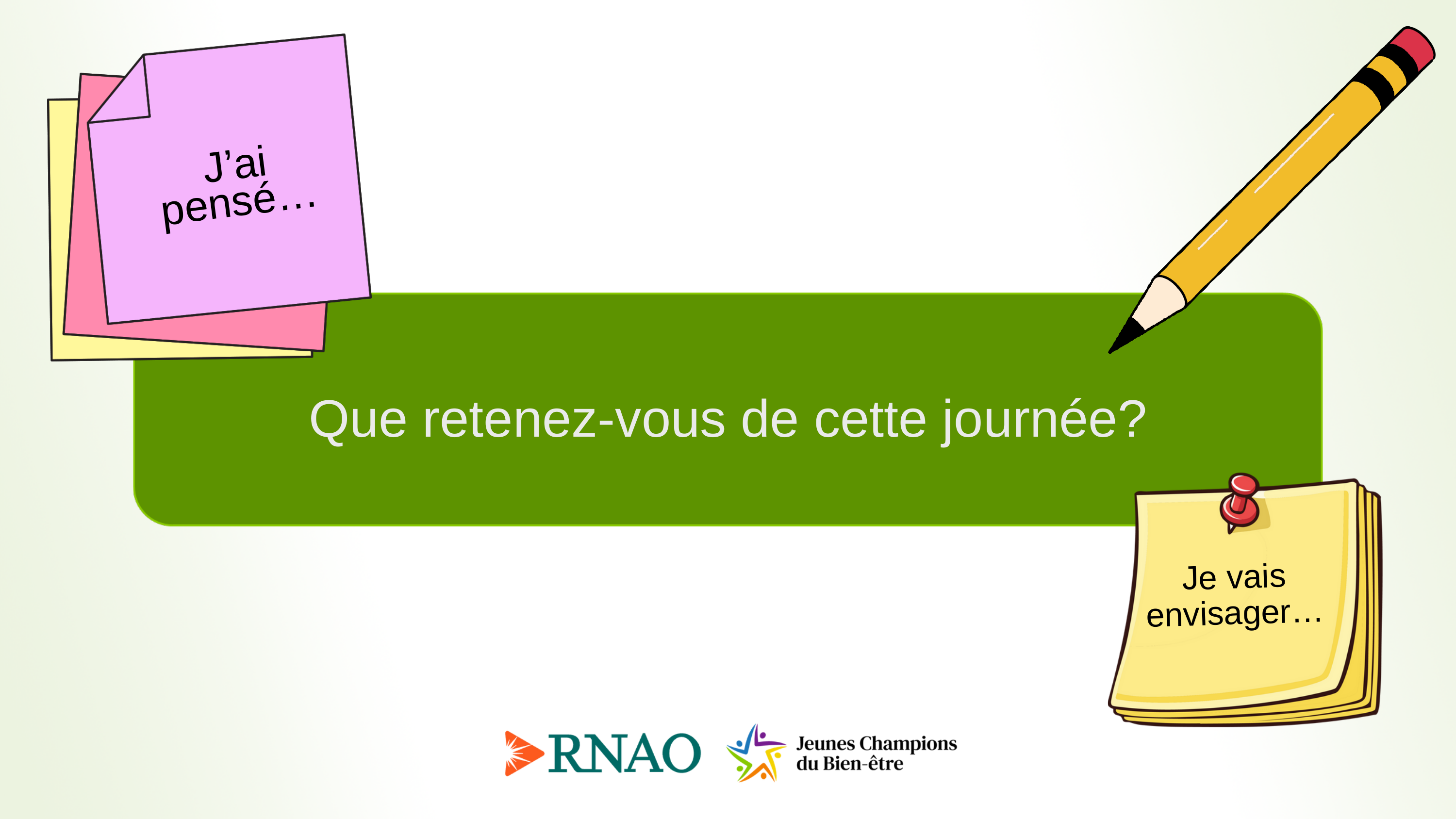

J’ai pensé…

Que retenez-vous de cette journée?

Je vais envisager…